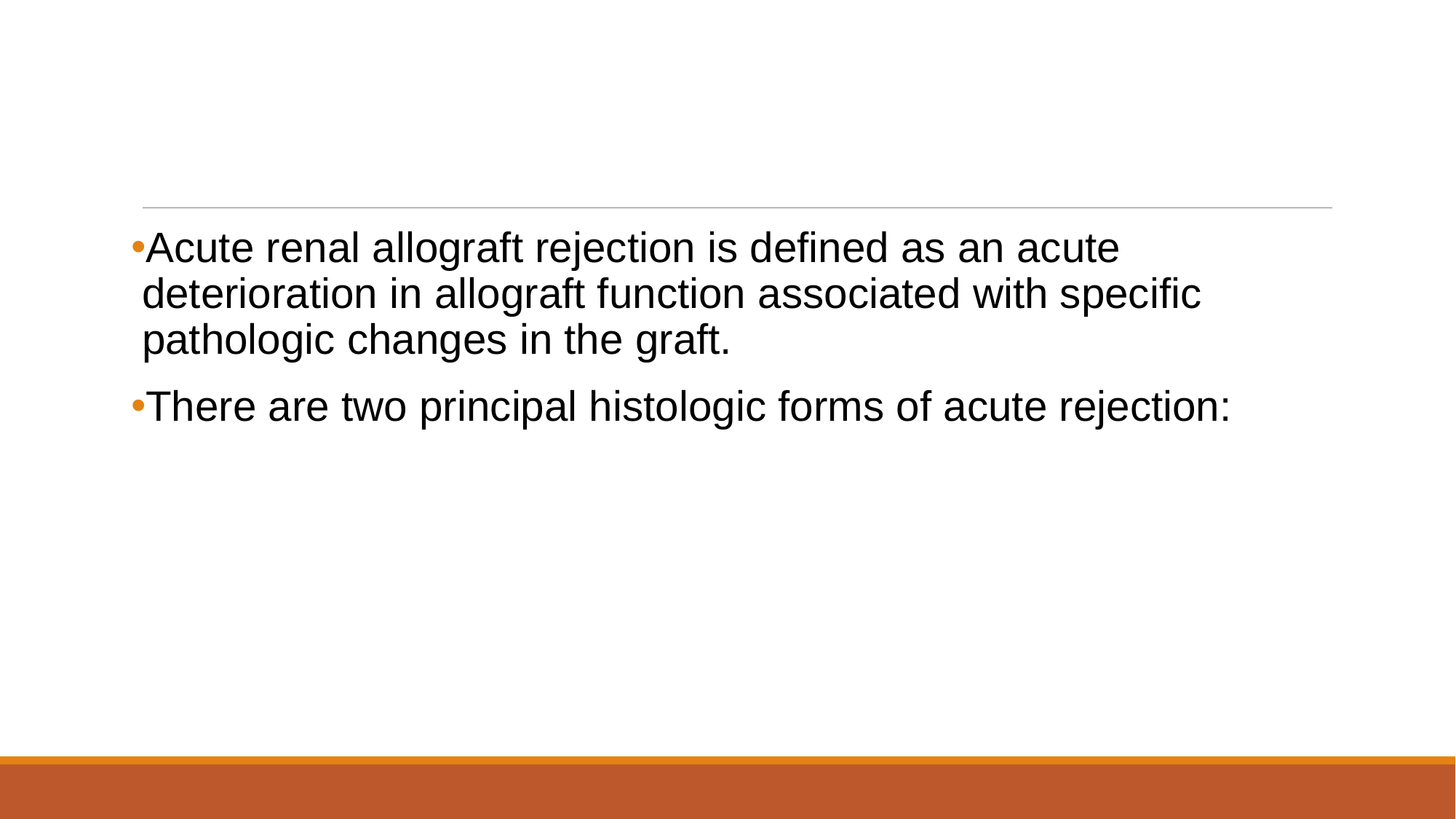

#
Acute renal allograft rejection is defined as an acute deterioration in allograft function associated with specific pathologic changes in the graft.
There are two principal histologic forms of acute rejection: